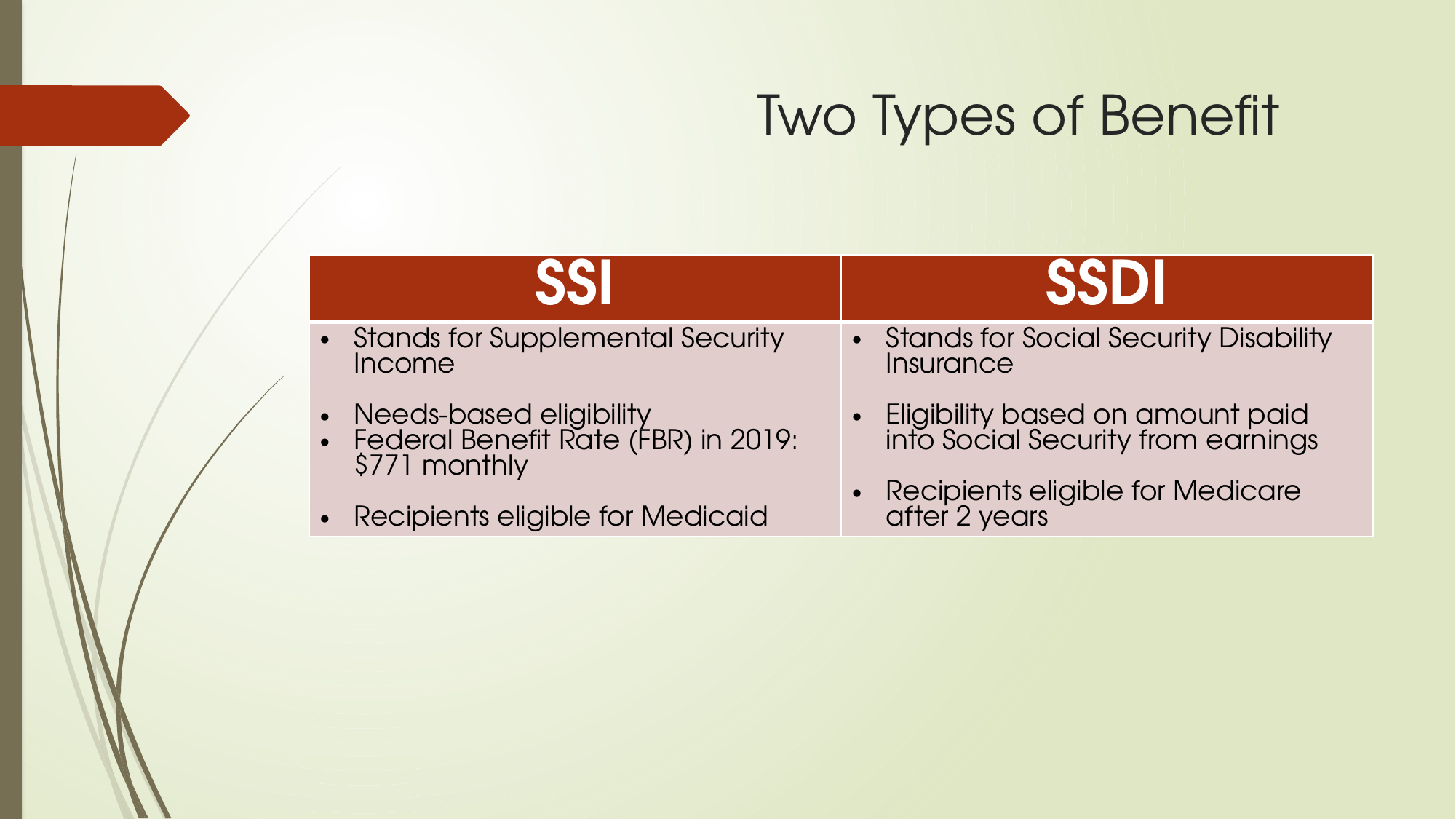

# Two Types of Benefit
| SSI | SSDI |
| --- | --- |
| Stands for Supplemental Security Income Needs-based eligibility Federal Benefit Rate (FBR) in 2019: $771 monthly Recipients eligible for Medicaid | Stands for Social Security Disability Insurance Eligibility based on amount paid into Social Security from earnings Recipients eligible for Medicare after 2 years |